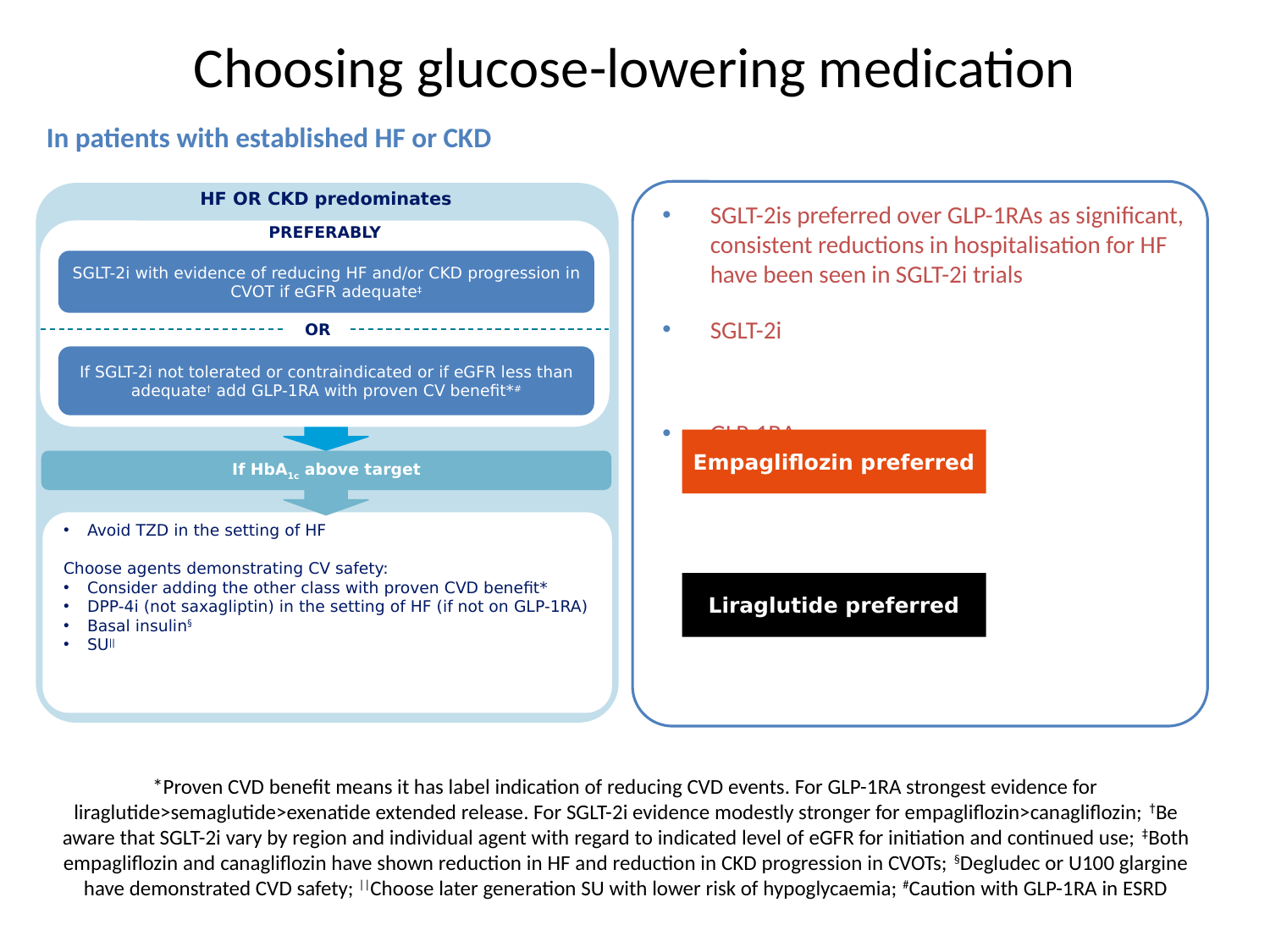

# Choosing glucose-lowering medication
In patients with established HF or CKD
HF OR CKD predominates

PREFERABLY

SGLT-2i with evidence of reducing HF and/or CKD progression in CVOT if eGFR adequate‡
OR
If SGLT-2i not tolerated or contraindicated or if eGFR less than adequate† add GLP-1RA with proven CV benefit*#

If HbA1c above target

Avoid TZD in the setting of HF

Choose agents demonstrating CV safety:
Consider adding the other class with proven CVD benefit*
DPP-4i (not saxagliptin) in the setting of HF (if not on GLP-1RA)
Basal insulin§
SU||

SGLT-2is preferred over GLP-1RAs as significant, consistent reductions in hospitalisation for HF have been seen in SGLT-2i trials
SGLT-2i

GLP-1RA
Empagliflozin preferred
Liraglutide preferred
*Proven CVD benefit means it has label indication of reducing CVD events. For GLP-1RA strongest evidence for liraglutide>semaglutide>exenatide extended release. For SGLT-2i evidence modestly stronger for empagliflozin>canagliflozin; †Be aware that SGLT-2i vary by region and individual agent with regard to indicated level of eGFR for initiation and continued use; ‡Both empagliflozin and canagliflozin have shown reduction in HF and reduction in CKD progression in CVOTs; §Degludec or U100 glargine have demonstrated CVD safety; ||Choose later generation SU with lower risk of hypoglycaemia; #Caution with GLP-1RA in ESRD